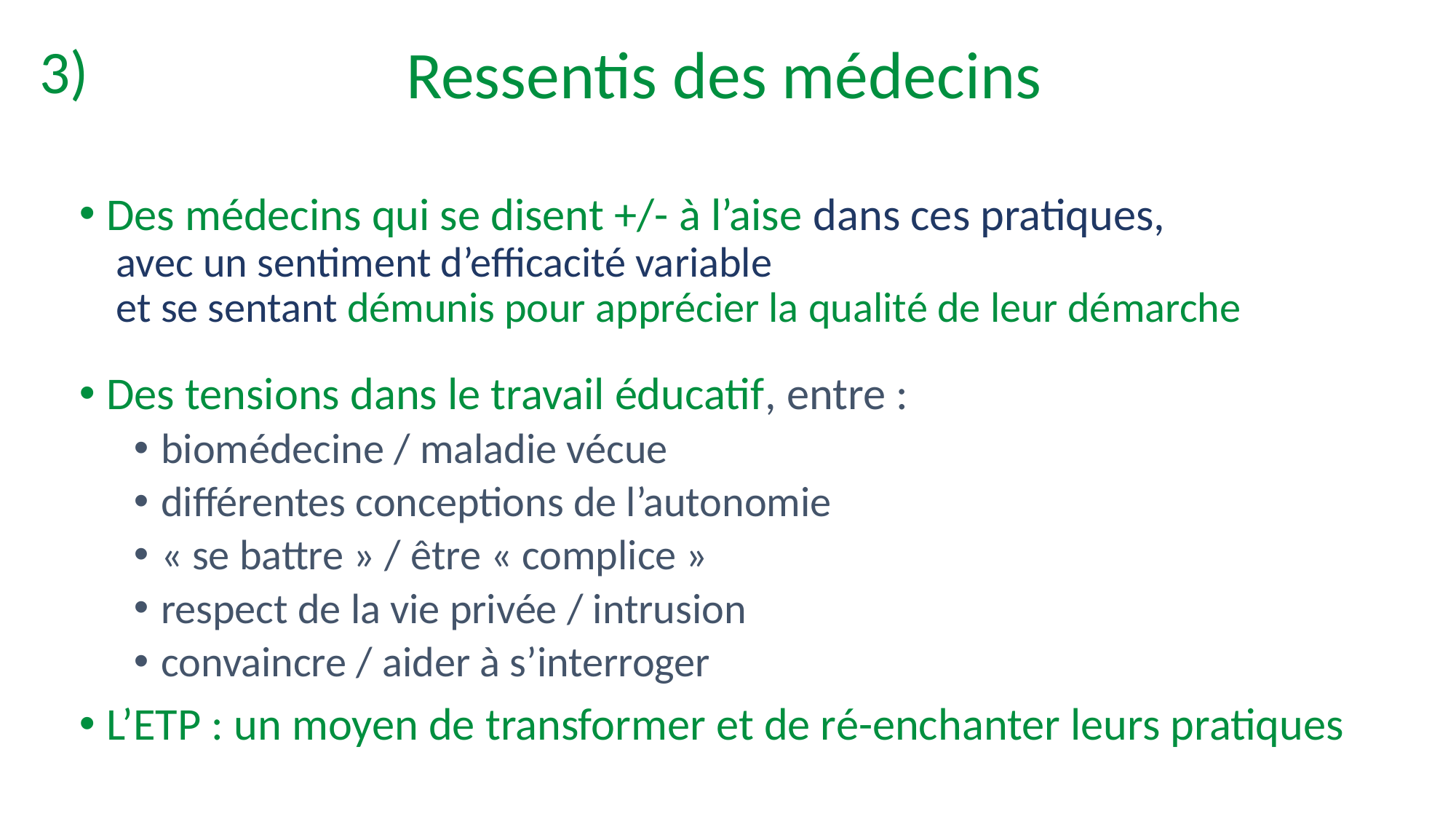

3)
# Ressentis des médecins

Des médecins qui se disent +/- à l’aise dans ces pratiques,
 avec un sentiment d’efficacité variable
 et se sentant démunis pour apprécier la qualité de leur démarche

Des tensions dans le travail éducatif, entre :
biomédecine / maladie vécue
différentes conceptions de l’autonomie
« se battre » / être « complice »
respect de la vie privée / intrusion
convaincre / aider à s’interroger
L’ETP : un moyen de transformer et de ré-enchanter leurs pratiques